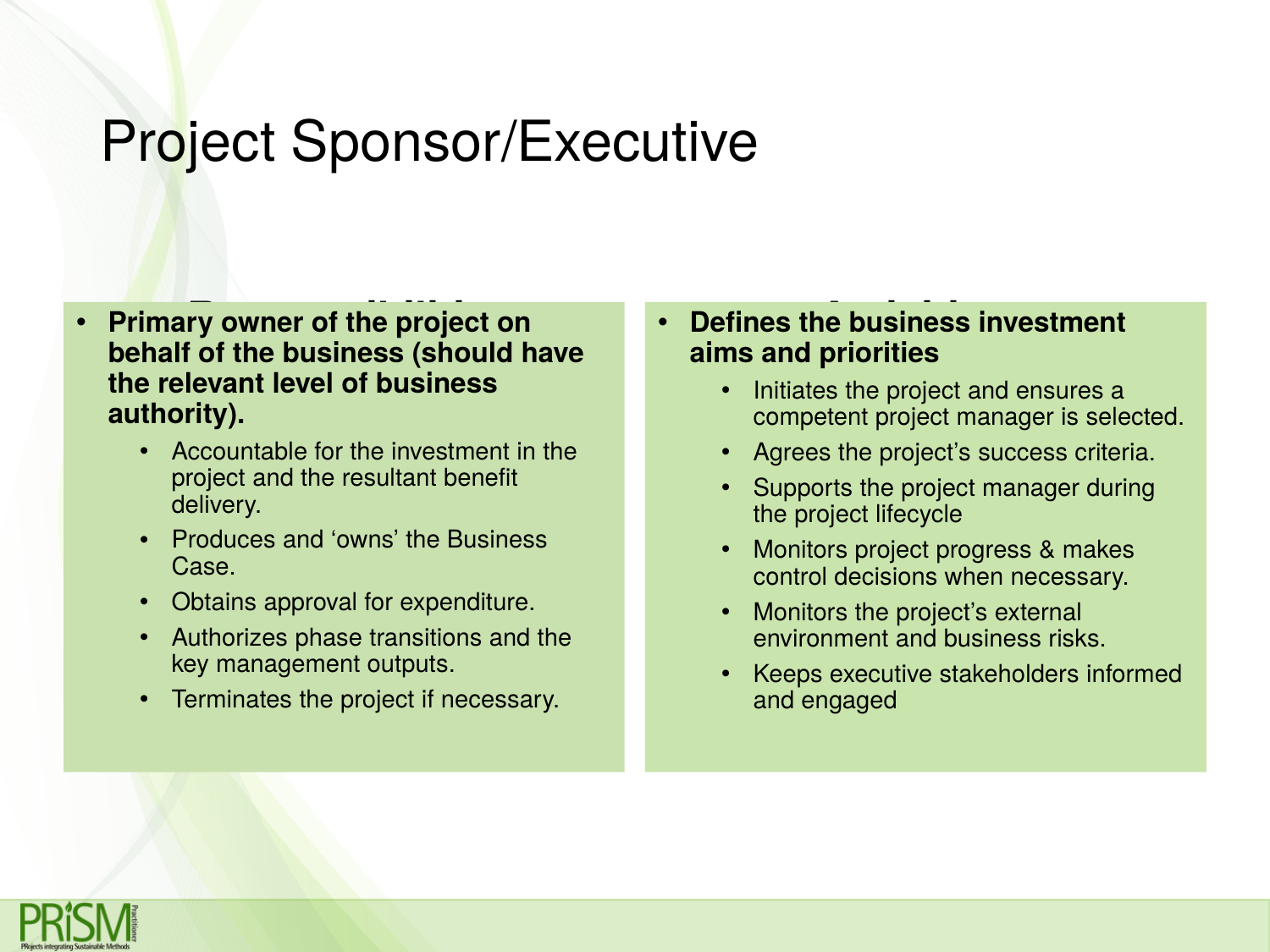

# Project Sponsor/Executive
Responsibilities
Activities
Primary owner of the project on behalf of the business (should have the relevant level of business authority).
Accountable for the investment in the project and the resultant benefit delivery.
Produces and ‘owns’ the Business Case.
Obtains approval for expenditure.
Authorizes phase transitions and the key management outputs.
Terminates the project if necessary.
Defines the business investment aims and priorities
Initiates the project and ensures a competent project manager is selected.
Agrees the project’s success criteria.
Supports the project manager during the project lifecycle
Monitors project progress & makes control decisions when necessary.
Monitors the project’s external environment and business risks.
Keeps executive stakeholders informed and engaged